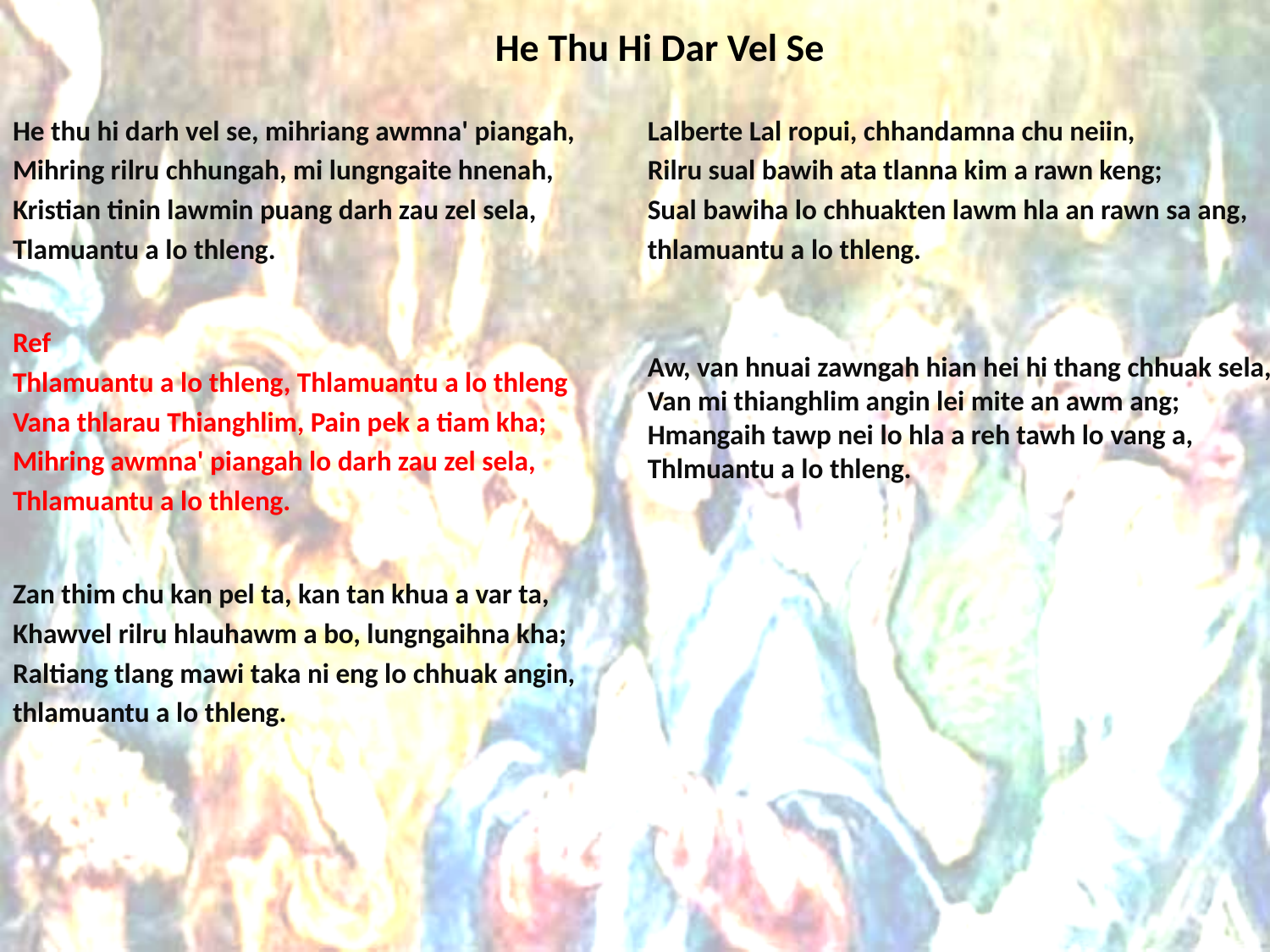

# He Thu Hi Dar Vel Se
He thu hi darh vel se, mihriang awmna' piangah,
Mihring rilru chhungah, mi lungngaite hnenah,
Kristian tinin lawmin puang darh zau zel sela,
Tlamuantu a lo thleng.

Ref
Thlamuantu a lo thleng, Thlamuantu a lo thleng
Vana thlarau Thianghlim, Pain pek a tiam kha;
Mihring awmna' piangah lo darh zau zel sela,
Thlamuantu a lo thleng.

Zan thim chu kan pel ta, kan tan khua a var ta,
Khawvel rilru hlauhawm a bo, lungngaihna kha;
Raltiang tlang mawi taka ni eng lo chhuak angin,
thlamuantu a lo thleng.

Lalberte Lal ropui, chhandamna chu neiin,
Rilru sual bawih ata tlanna kim a rawn keng;
Sual bawiha lo chhuakten lawm hla an rawn sa ang,
thlamuantu a lo thleng.

Aw, van hnuai zawngah hian hei hi thang chhuak sela,
Van mi thianghlim angin lei mite an awm ang;
Hmangaih tawp nei lo hla a reh tawh lo vang a,
Thlmuantu a lo thleng.